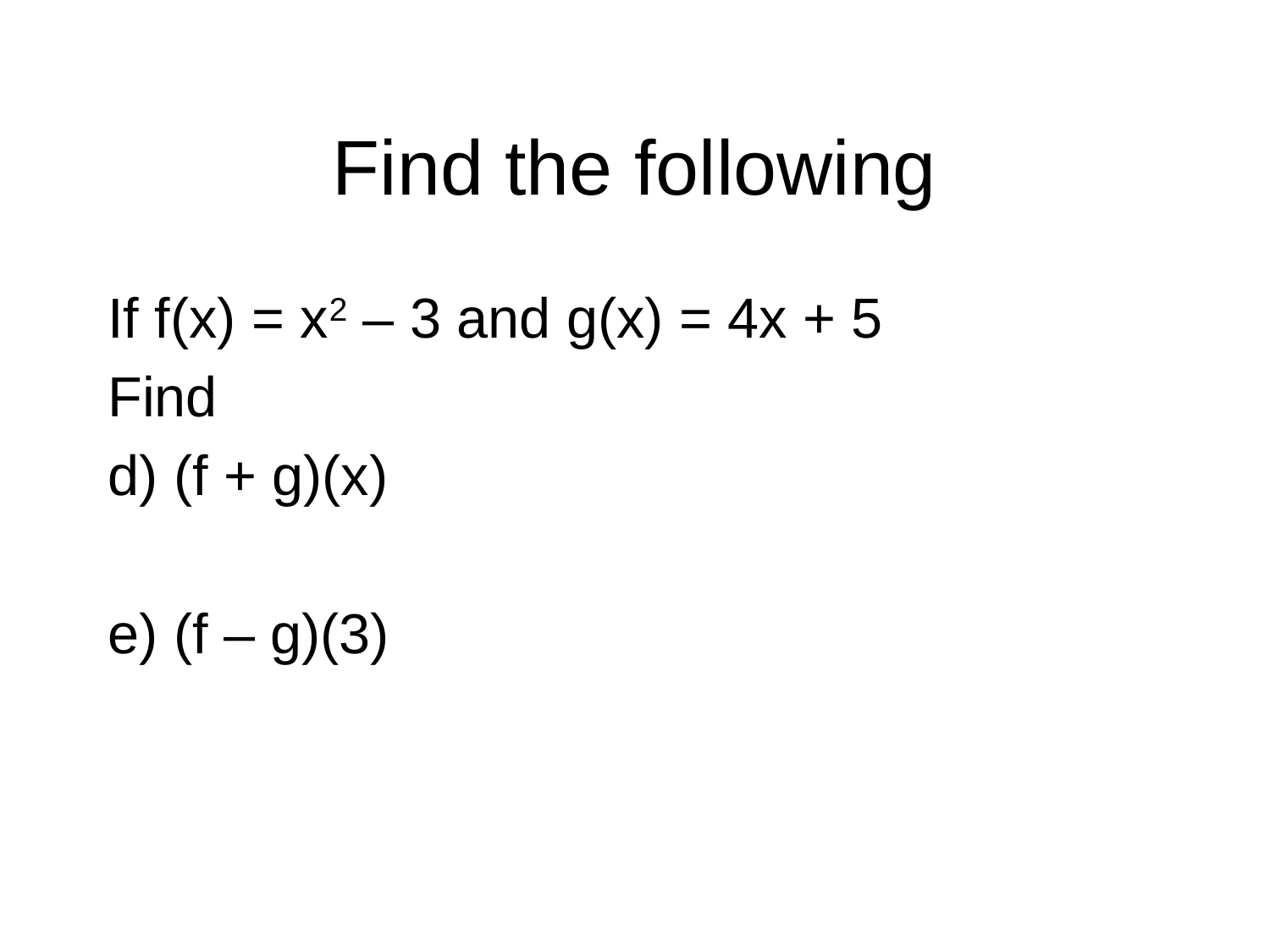

# Find the following
If f(x) = x2 – 3 and g(x) = 4x + 5
Find
d) (f + g)(x)

e) (f – g)(3)